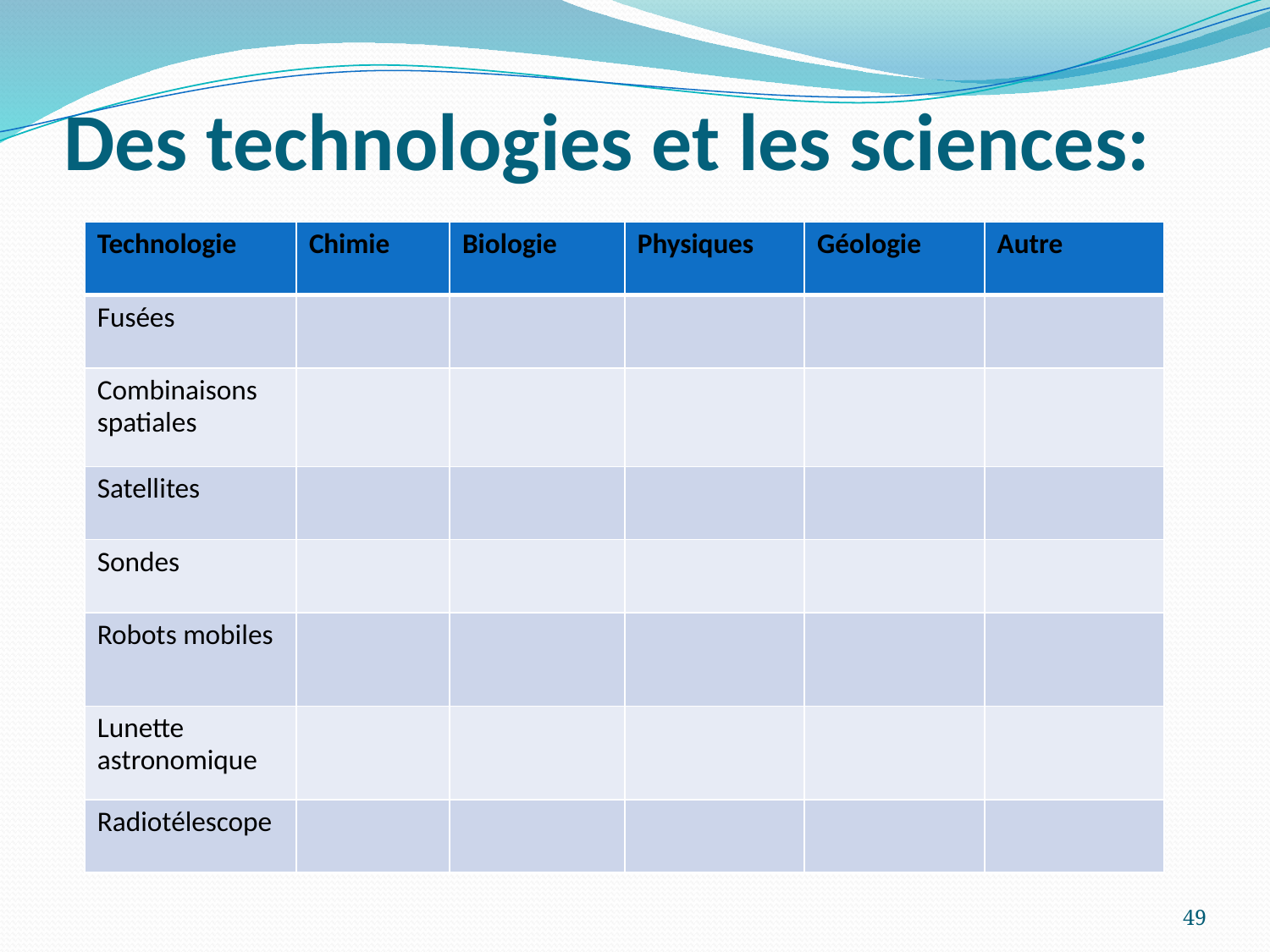

# Des technologies et les sciences:
| Technologie | Chimie | Biologie | Physiques | Géologie | Autre |
| --- | --- | --- | --- | --- | --- |
| Fusées |  |  |  |  |  |
| Combinaisons spatiales |  |  |  |  |  |
| Satellites |  |  |  |  |  |
| Sondes |  |  |  |  |  |
| Robots mobiles |  |  |  |  |  |
| Lunette astronomique |  |  |  |  |  |
| Radiotélescope |  |  |  |  |  |
49